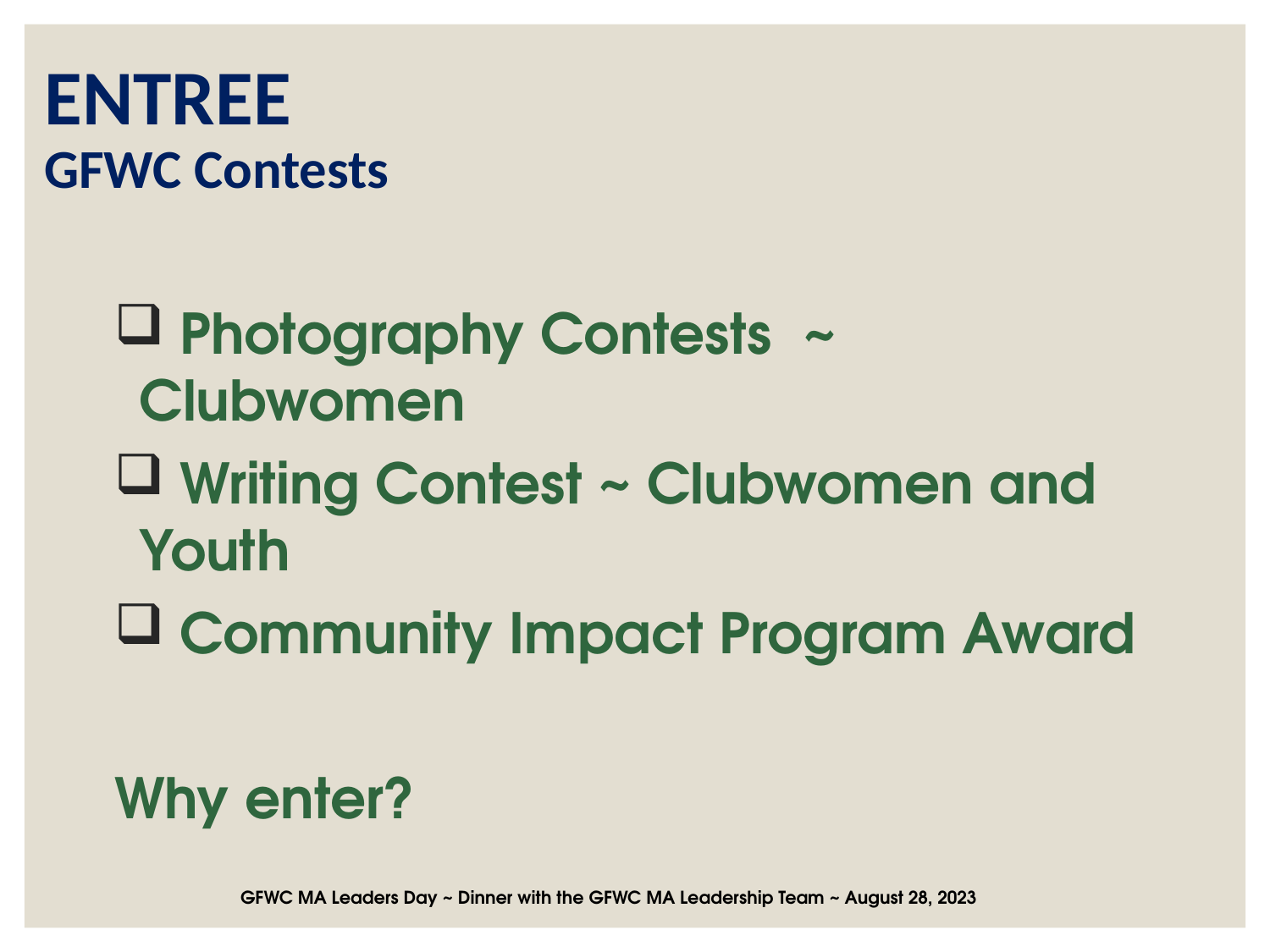

# ENTREE GFWC Contests
 Photography Contests  ~ Clubwomen
 Writing Contest ~ Clubwomen and Youth
 Community Impact Program Award

Why enter?

GFWC MA Leaders Day ~ Dinner with the GFWC MA Leadership Team ~ August 28, 2023